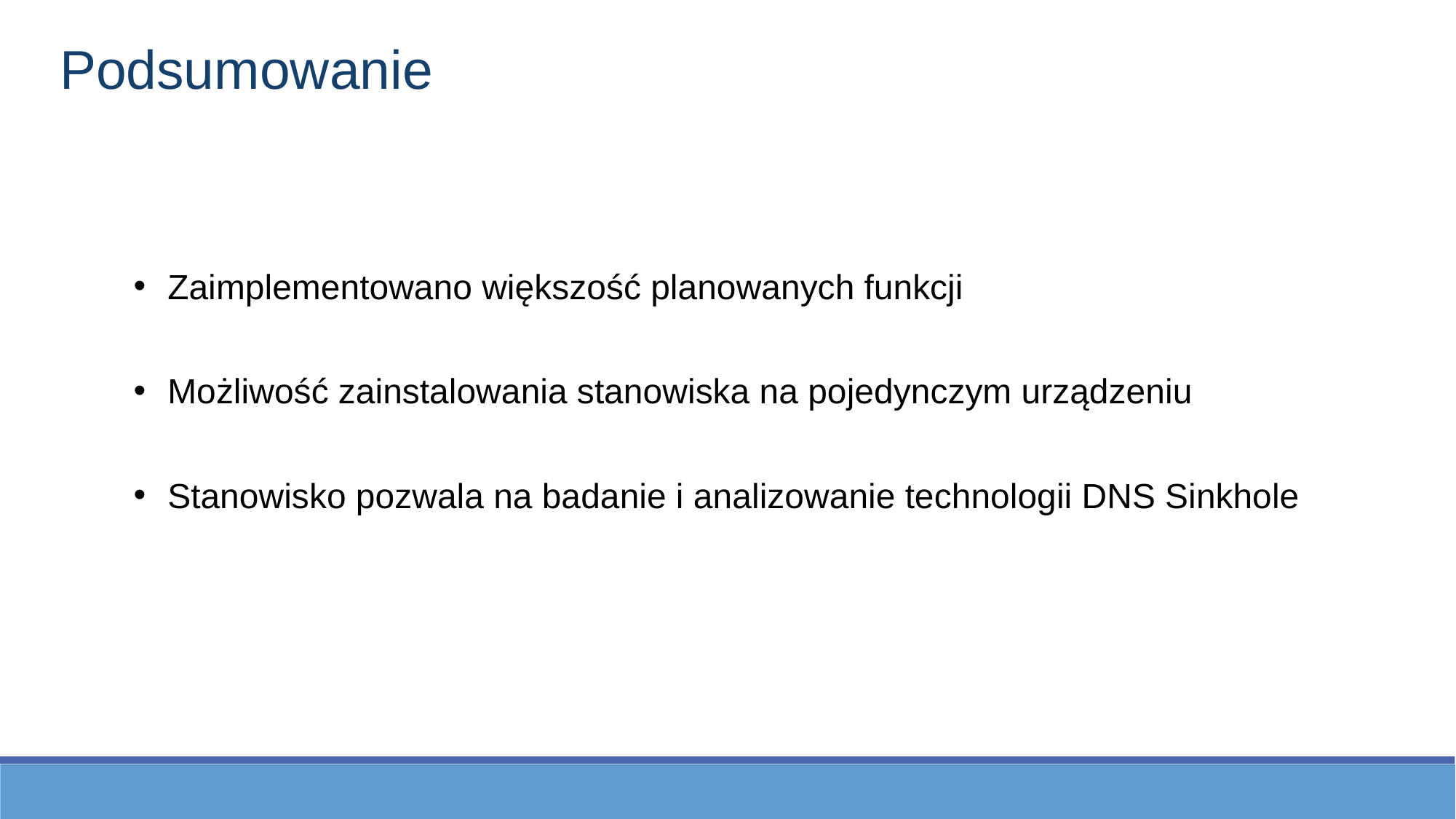

Podsumowanie
Zaimplementowano większość planowanych funkcji
Możliwość zainstalowania stanowiska na pojedynczym urządzeniu
Stanowisko pozwala na badanie i analizowanie technologii DNS Sinkhole